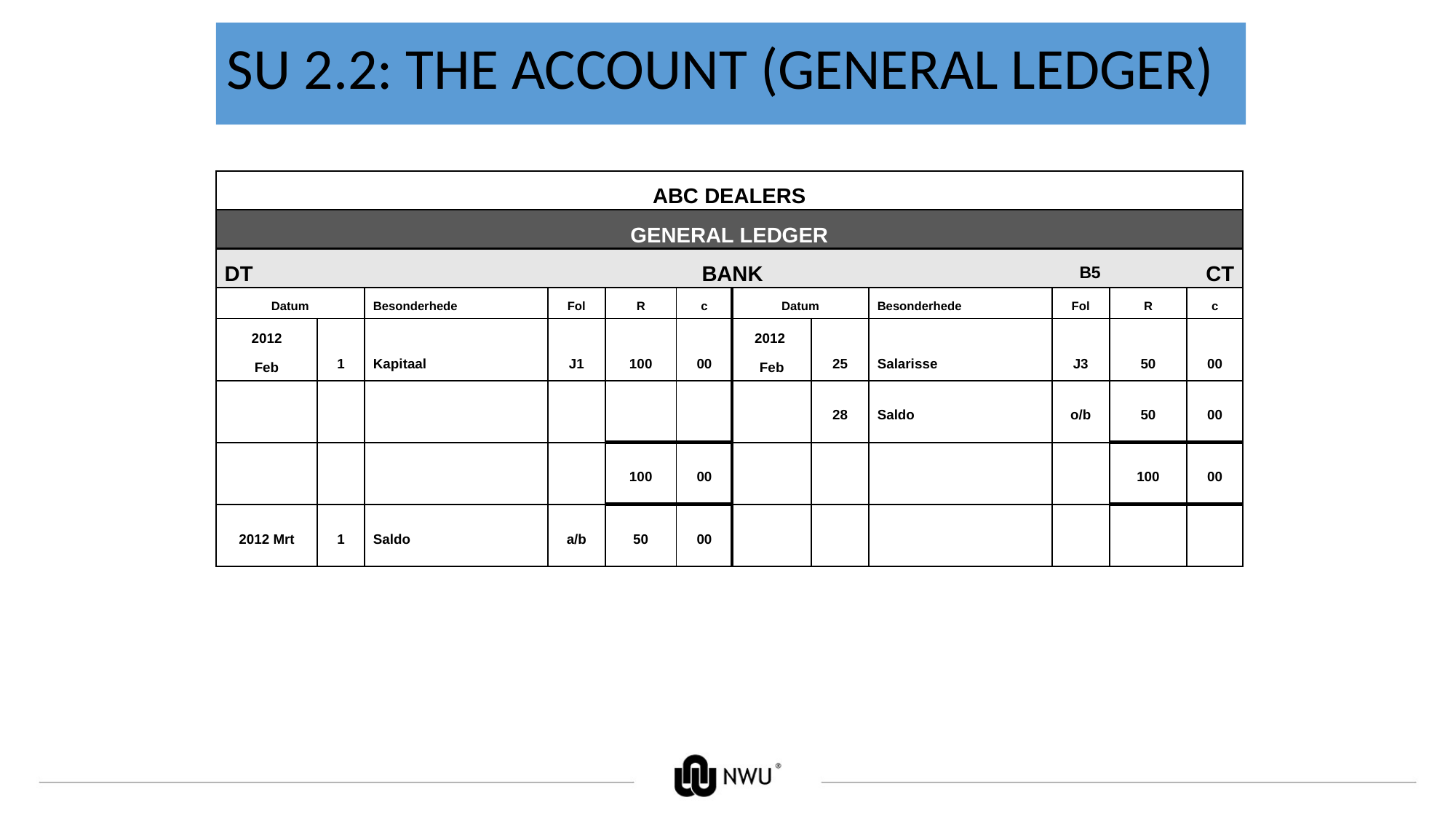

# SU 2.2: THE ACCOUNT (GENERAL LEDGER)

| ABC dealers |  |  |  |  |  |  |  |  |  |  |  |  |
| --- | --- | --- | --- | --- | --- | --- | --- | --- | --- | --- | --- | --- |
| GENERAL LEDGER |  |  |  |  |  |  |  |  |  |  |  |  |
| DT |  |  |  | BANK |  |  |  |  | B5 |  | CT |  |
| Datum |  |  | Besonderhede | Fol | R | c | Datum |  | Besonderhede | Fol | R | c |
| 2012 Feb |  | 1 | Kapitaal | J1 | 100 | 00 | 2012 Feb | 25 | Salarisse | J3 | 50 | 00 |
|  |  |  |  |  |  |  |  | 28 | Saldo | o/b | 50 | 00 |
|  |  |  |  |  | 100 | 00 |  |  |  |  | 100 | 00 |
| 2012 Mrt |  | 1 | Saldo | a/b | 50 | 00 |  |  |  |  |  |  |